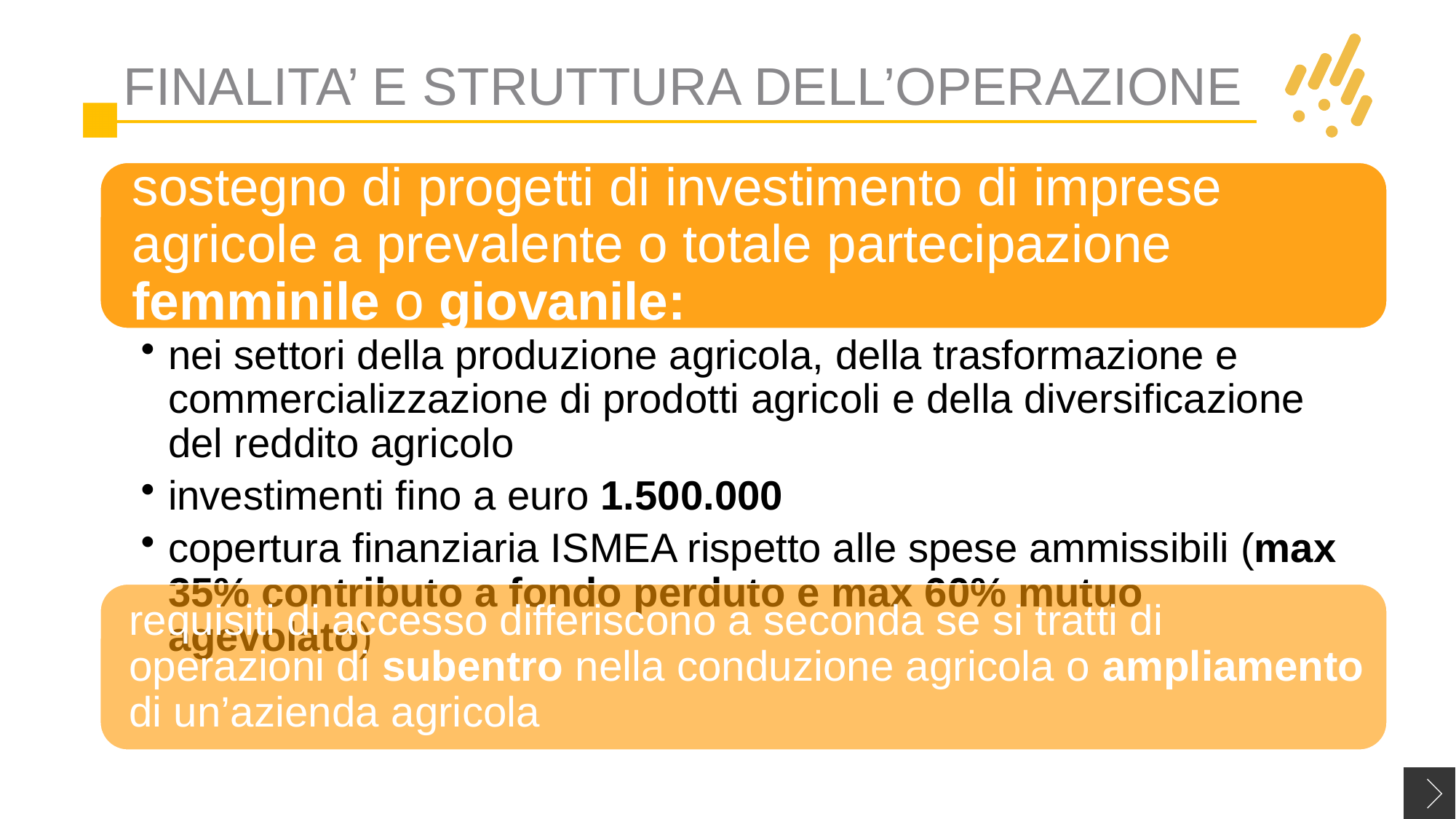

# FINALITA’ E STRUTTURA DELL’OPERAZIONE
sostegno di progetti di investimento di imprese agricole a prevalente o totale partecipazione femminile o giovanile:
nei settori della produzione agricola, della trasformazione e commercializzazione di prodotti agricoli e della diversificazione del reddito agricolo
investimenti fino a euro 1.500.000
copertura finanziaria ISMEA rispetto alle spese ammissibili (max 35% contributo a fondo perduto e max 60% mutuo agevolato)
requisiti di accesso differiscono a seconda se si tratti di operazioni di subentro nella conduzione agricola o ampliamento di un’azienda agricola